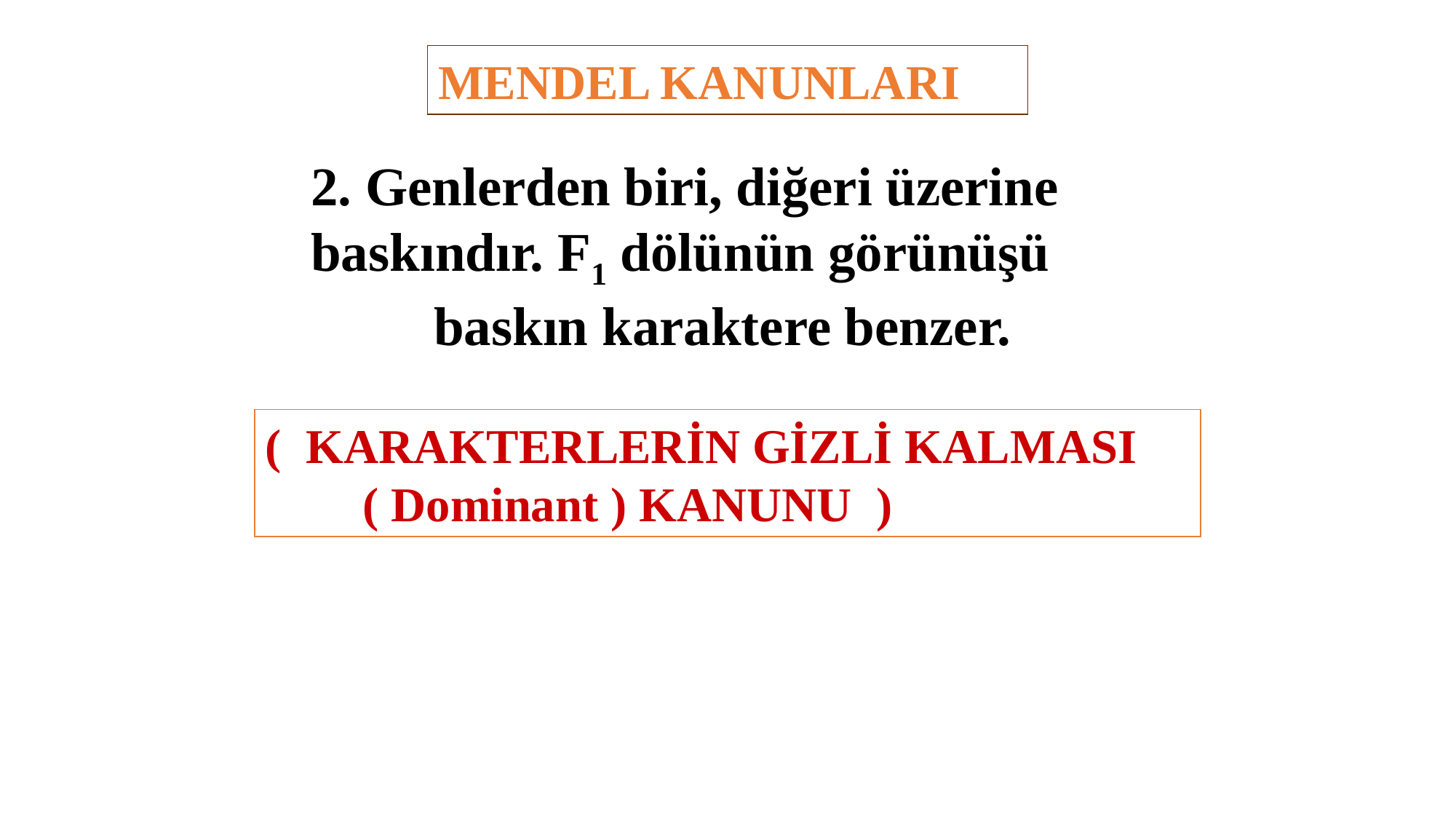

MENDEL KANUNLARI
2. Genlerden biri, diğeri üzerine baskındır. F1 dölünün görünüşü           baskın karaktere benzer.
(  KARAKTERLERİN GİZLİ KALMASI             ( Dominant ) KANUNU  )